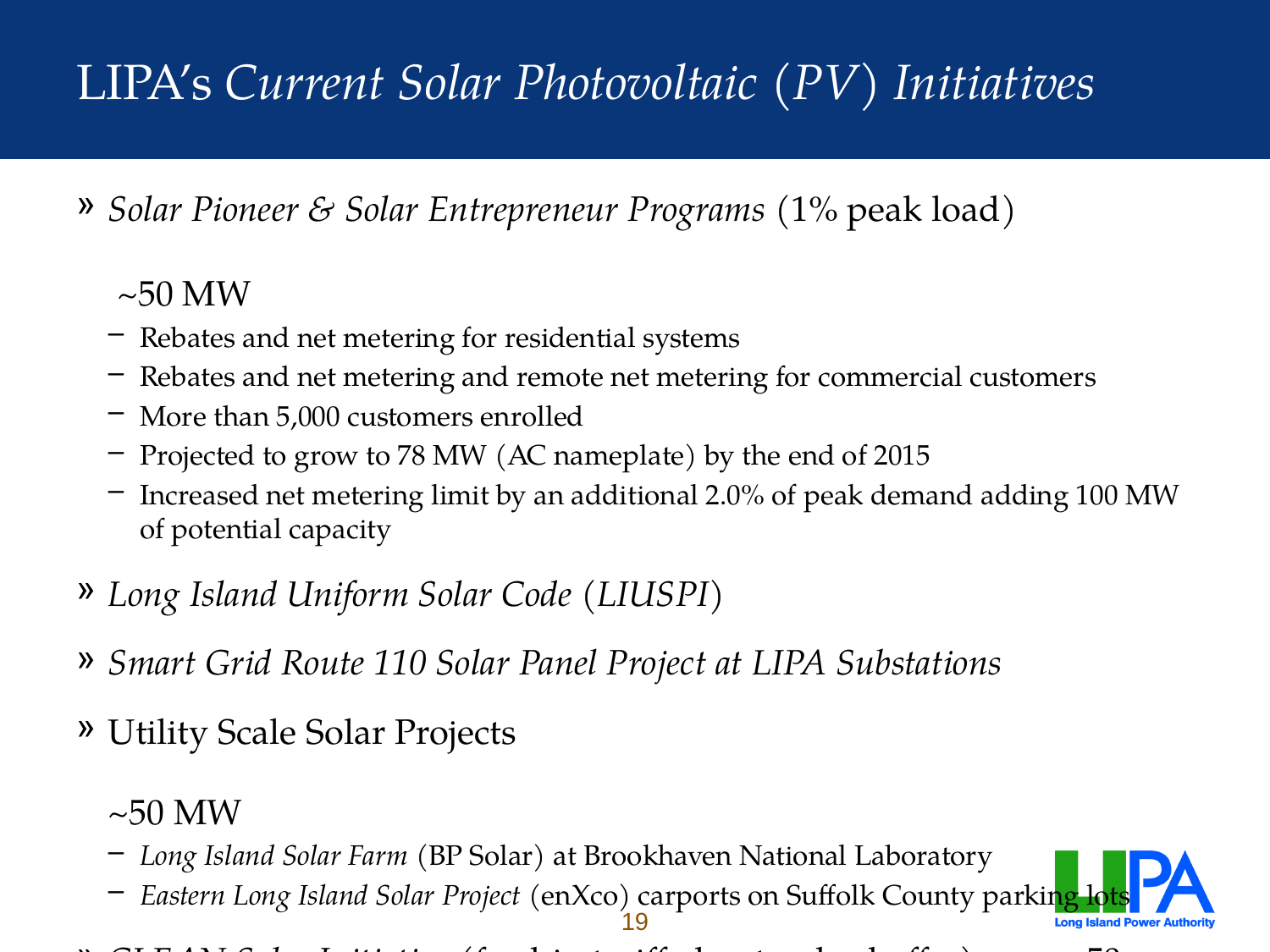

# LIPA’s Current Solar Photovoltaic (PV) Initiatives
Solar Pioneer & Solar Entrepreneur Programs (1% peak load)	 ~50 MW
Rebates and net metering for residential systems
Rebates and net metering and remote net metering for commercial customers
More than 5,000 customers enrolled
Projected to grow to 78 MW (AC nameplate) by the end of 2015
Increased net metering limit by an additional 2.0% of peak demand adding 100 MW of potential capacity

Long Island Uniform Solar Code (LIUSPI)

Smart Grid Route 110 Solar Panel Project at LIPA Substations

Utility Scale Solar Projects                                                  	~50 MW
Long Island Solar Farm (BP Solar) at Brookhaven National Laboratory
Eastern Long Island Solar Project (enXco) carports on Suffolk County parking lots

CLEAN Solar Initiative (feed-in tariff aka standard offer)          ~50 MW

19